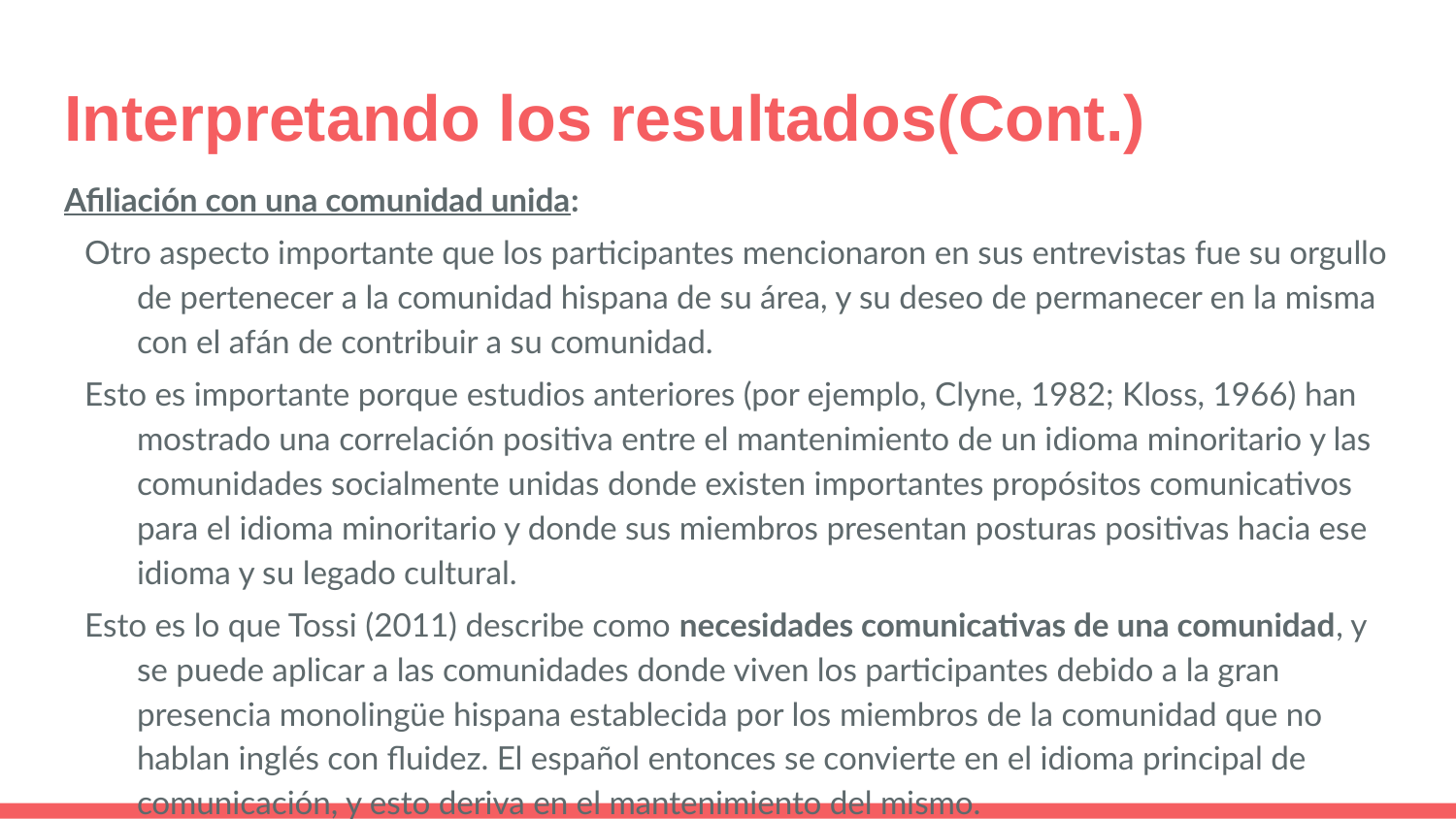

# Interpretando los resultados(Cont.)

Afiliación con una comunidad unida:
Otro aspecto importante que los participantes mencionaron en sus entrevistas fue su orgullo de pertenecer a la comunidad hispana de su área, y su deseo de permanecer en la misma con el afán de contribuir a su comunidad.
Esto es importante porque estudios anteriores (por ejemplo, Clyne, 1982; Kloss, 1966) han mostrado una correlación positiva entre el mantenimiento de un idioma minoritario y las comunidades socialmente unidas donde existen importantes propósitos comunicativos para el idioma minoritario y donde sus miembros presentan posturas positivas hacia ese idioma y su legado cultural.
Esto es lo que Tossi (2011) describe como necesidades comunicativas de una comunidad, y se puede aplicar a las comunidades donde viven los participantes debido a la gran presencia monolingüe hispana establecida por los miembros de la comunidad que no hablan inglés con fluidez. El español entonces se convierte en el idioma principal de comunicación, y esto deriva en el mantenimiento del mismo.